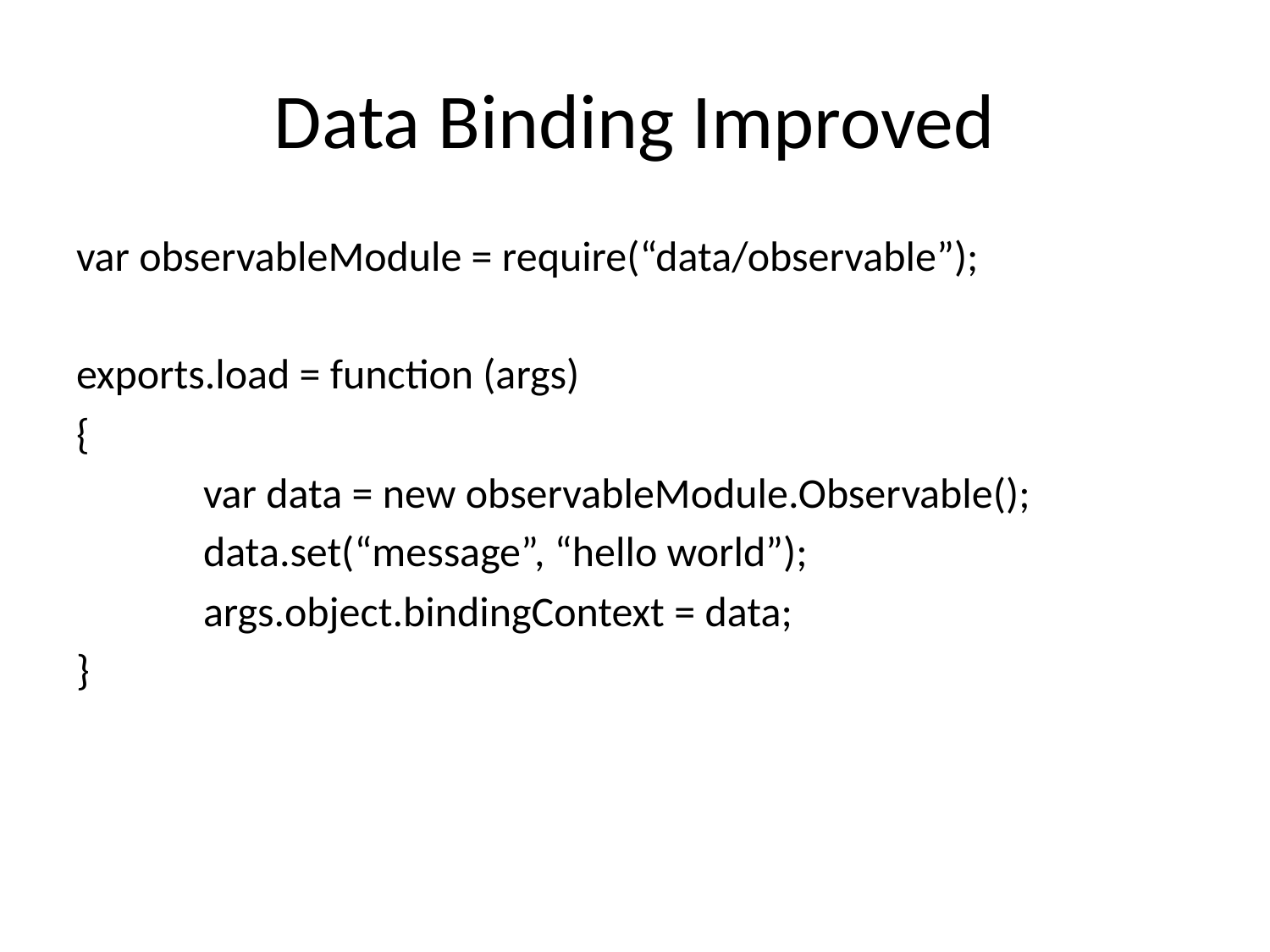

# Data Binding Improved
var observableModule = require(“data/observable”);

exports.load = function (args)
{
	var data = new observableModule.Observable();
	data.set(“message”, “hello world”);
	args.object.bindingContext = data;
}